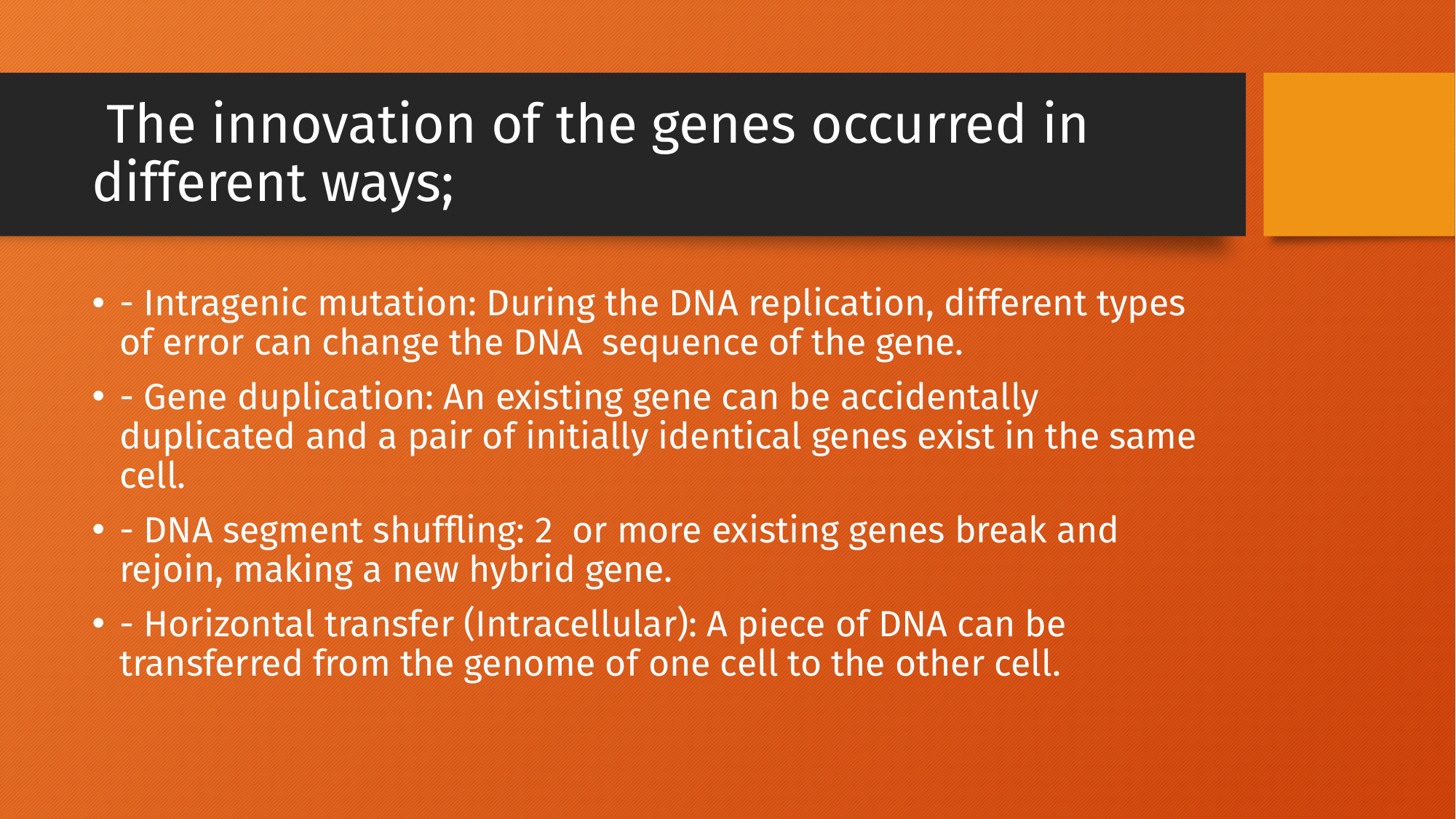

# The innovation of the genes occurred in different ways;
- Intragenic mutation: During the DNA replication, different types of error can change the DNA  sequence of the gene.
- Gene duplication: An existing gene can be accidentally duplicated and a pair of initially identical genes exist in the same cell.
- DNA segment shuffling: 2  or more existing genes break and rejoin, making a new hybrid gene.
- Horizontal transfer (Intracellular): A piece of DNA can be transferred from the genome of one cell to the other cell.